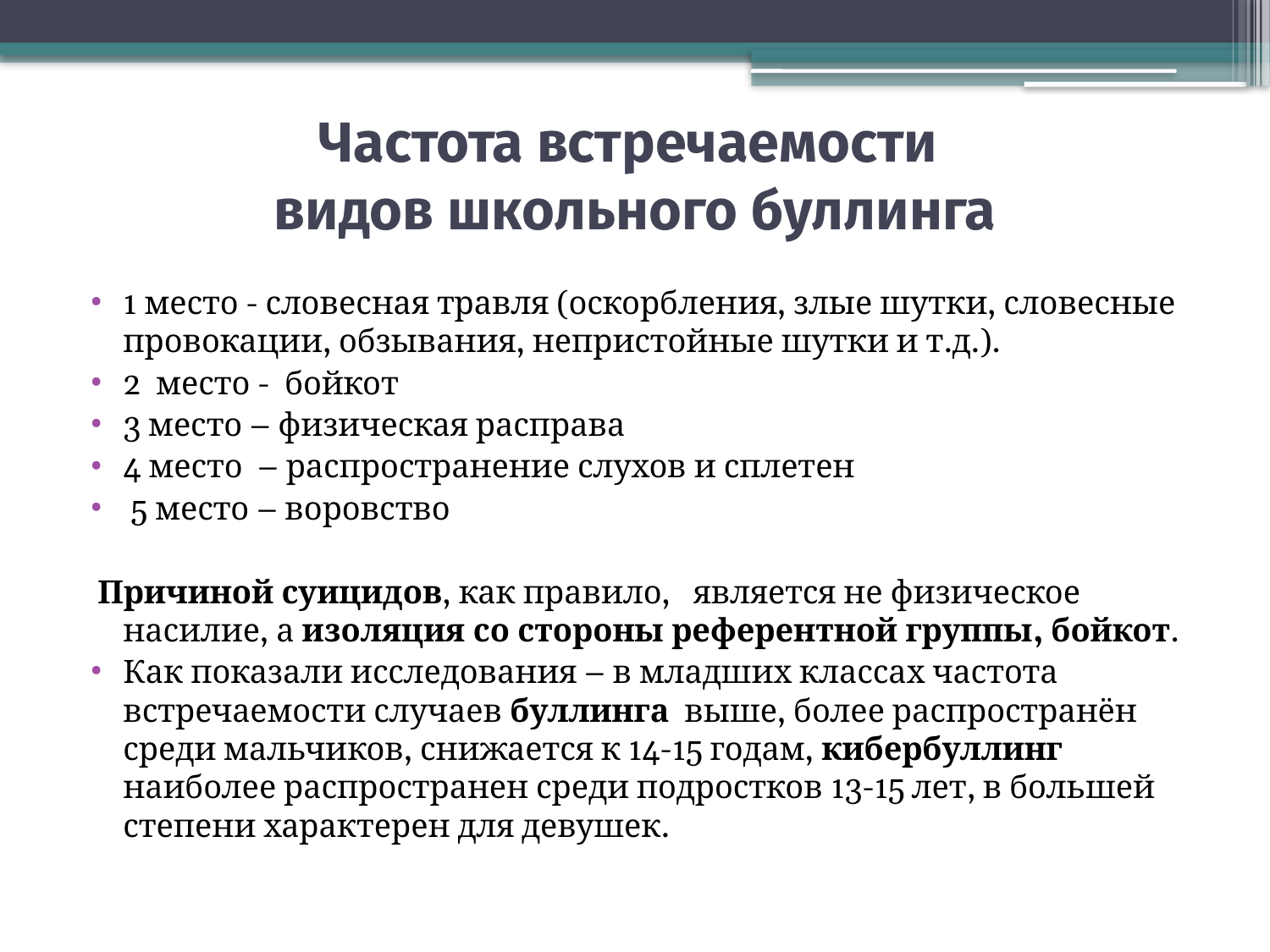

# Частота встречаемости видов школьного буллинга
1 место - словесная травля (оскорбления, злые шутки, словесные провокации, обзывания, непристойные шутки и т.д.).
2  место -  бойкот
3 место – физическая расправа
4 место  – распространение слухов и сплетен
 5 место – воровство

 Причиной суицидов, как правило,   является не физическое насилие, а изоляция со стороны референтной группы, бойкот.
Как показали исследования – в младших классах частота встречаемости случаев буллинга  выше, более распространён среди мальчиков, снижается к 14-15 годам, кибербуллинг наиболее распространен среди подростков 13-15 лет, в большей степени характерен для девушек.